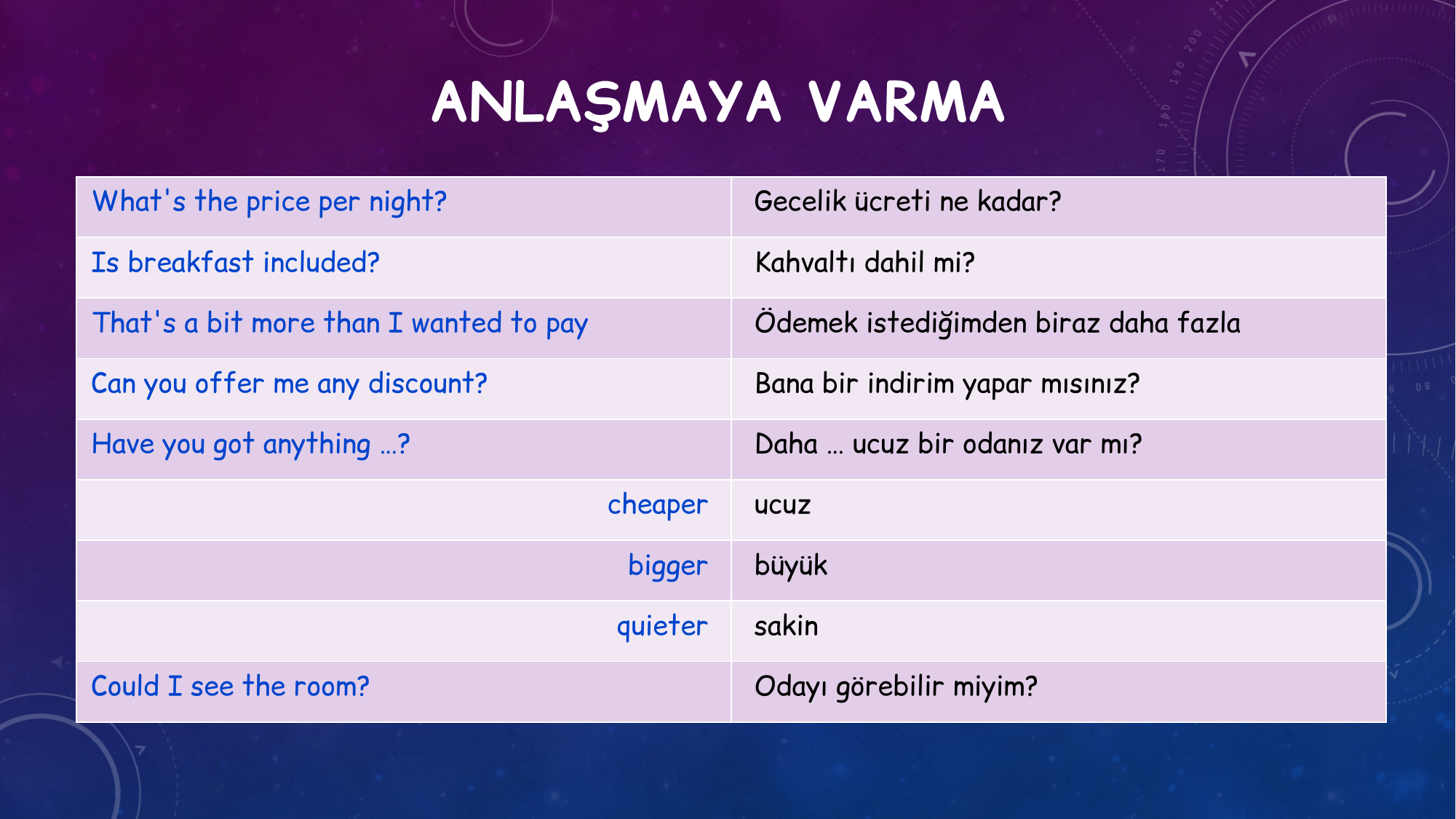

# ANLAŞMAYA VARMA
| What's the price per night? | Gecelik ücreti ne kadar? |
| --- | --- |
| Is breakfast included? | Kahvaltı dahil mi? |
| That's a bit more than I wanted to pay | Ödemek istediğimden biraz daha fazla |
| Can you offer me any discount? | Bana bir indirim yapar mısınız? |
| Have you got anything …? | Daha … ucuz bir odanız var mı? |
| cheaper | ucuz |
| bigger | büyük |
| quieter | sakin |
| Could I see the room? | Odayı görebilir miyim? |